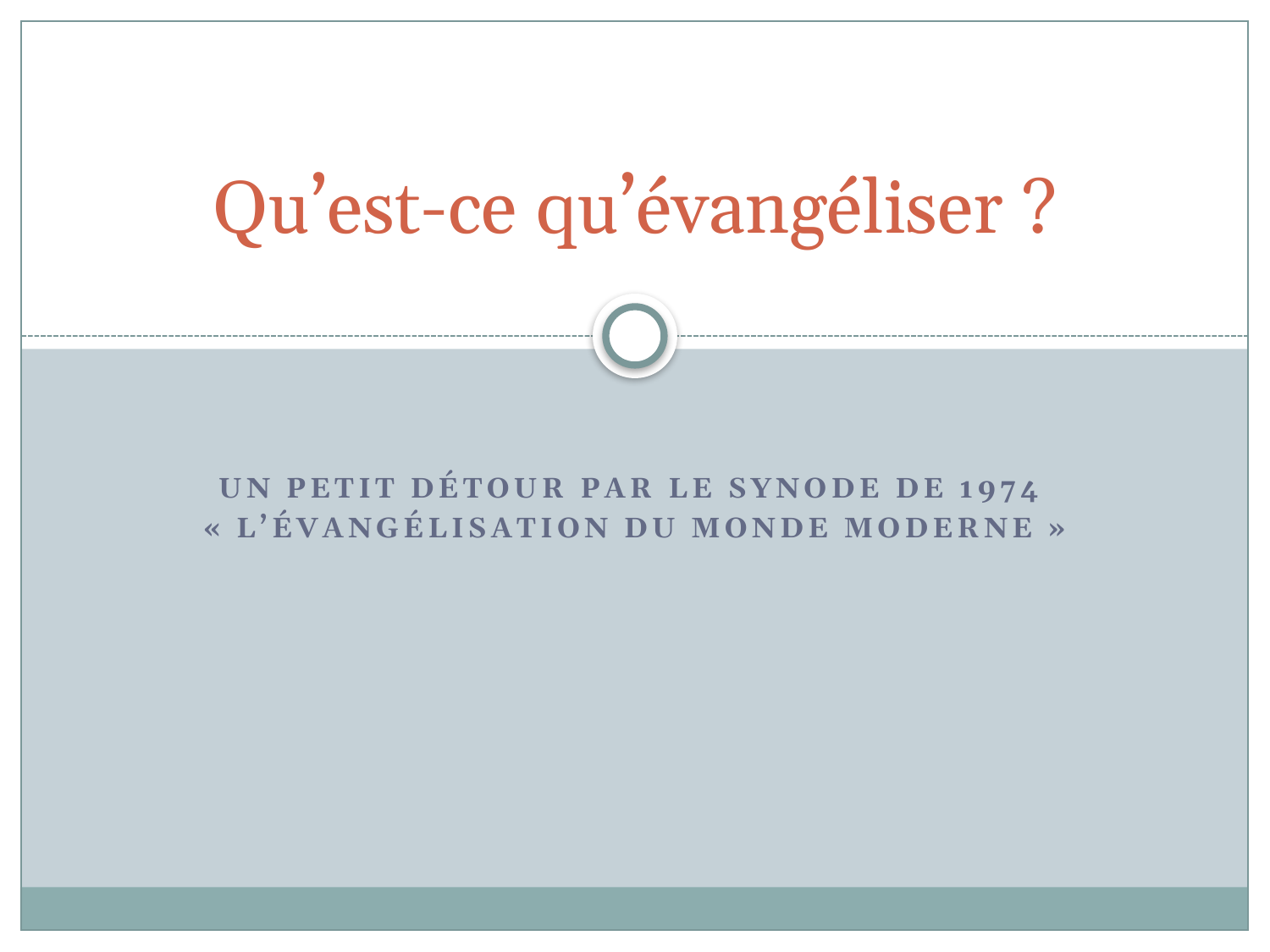

# Qu’est-ce qu’évangéliser ?
Un petit détour par le Synode de 1974
« L’évangélisation du monde moderne »